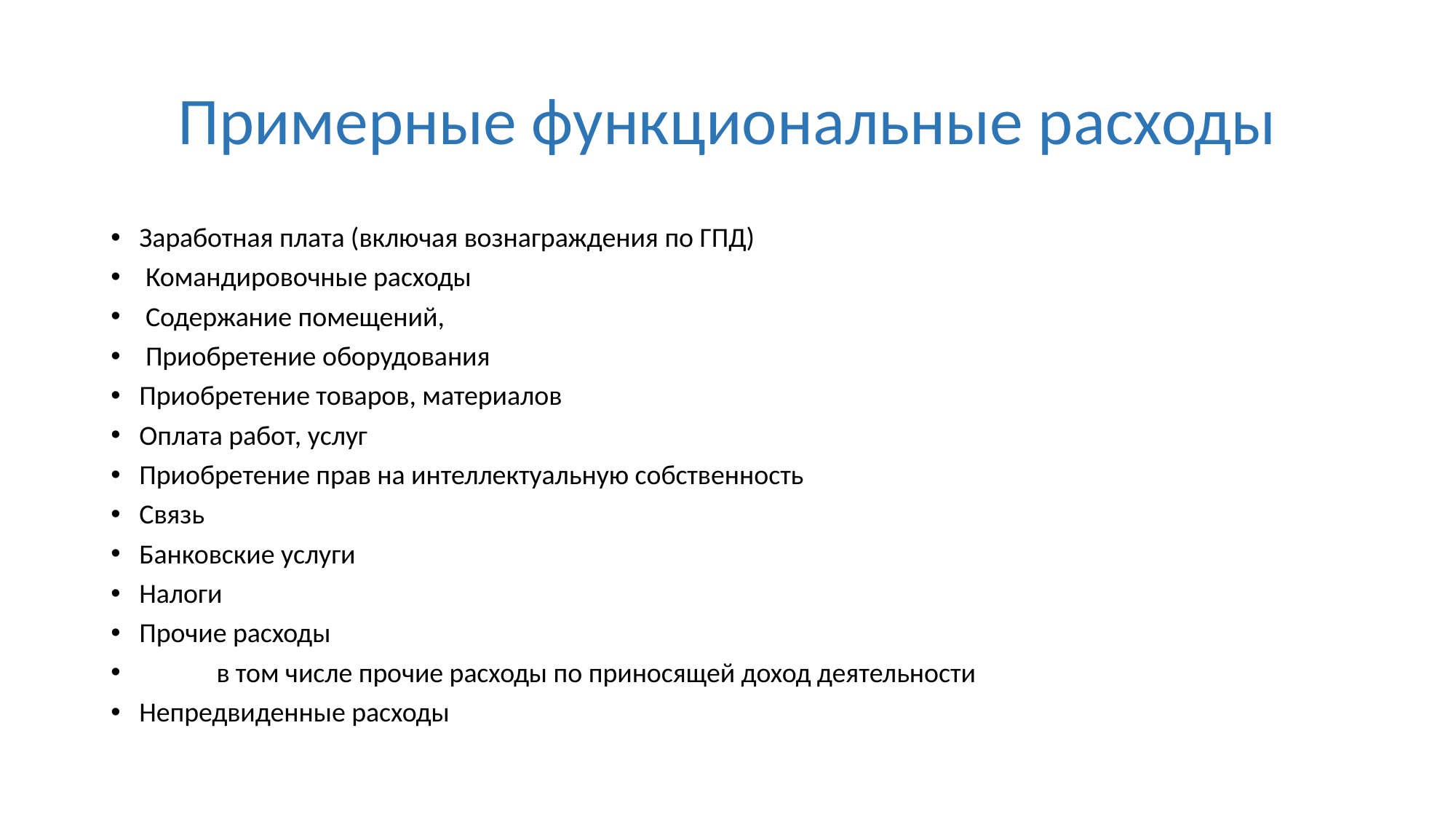

# Примерные функциональные расходы
Заработная плата (включая вознаграждения по ГПД)
 Командировочные расходы
 Содержание помещений,
 Приобретение оборудования
Приобретение товаров, материалов
Оплата работ, услуг
Приобретение прав на интеллектуальную собственность
Связь
Банковские услуги
Налоги
Прочие расходы
	 в том числе прочие расходы по приносящей доход деятельности
Непредвиденные расходы